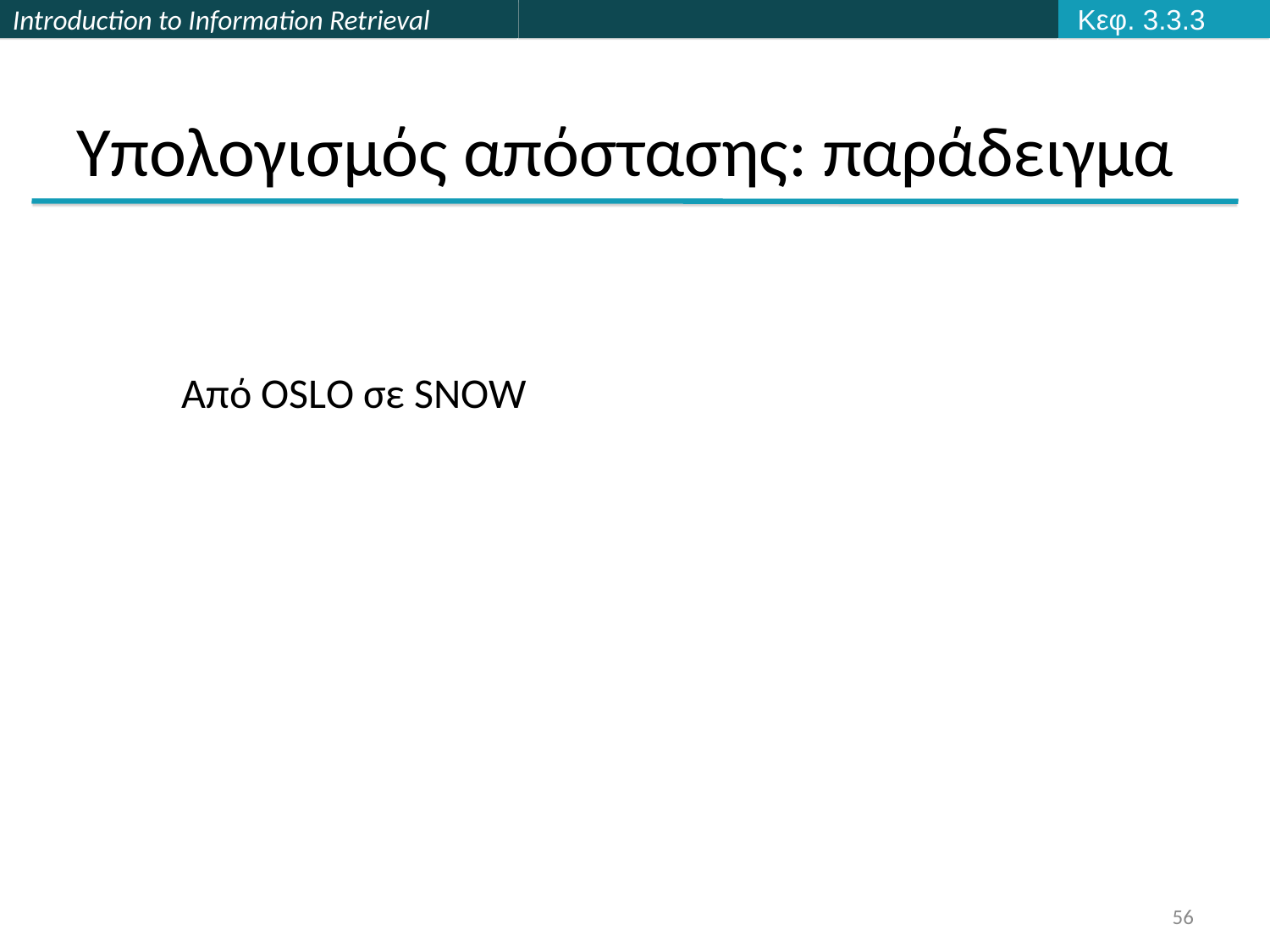

Κεφ. 3.3.3
# Υπολογισμός απόστασης: παράδειγμα
Από OSLO σε SNOW
56